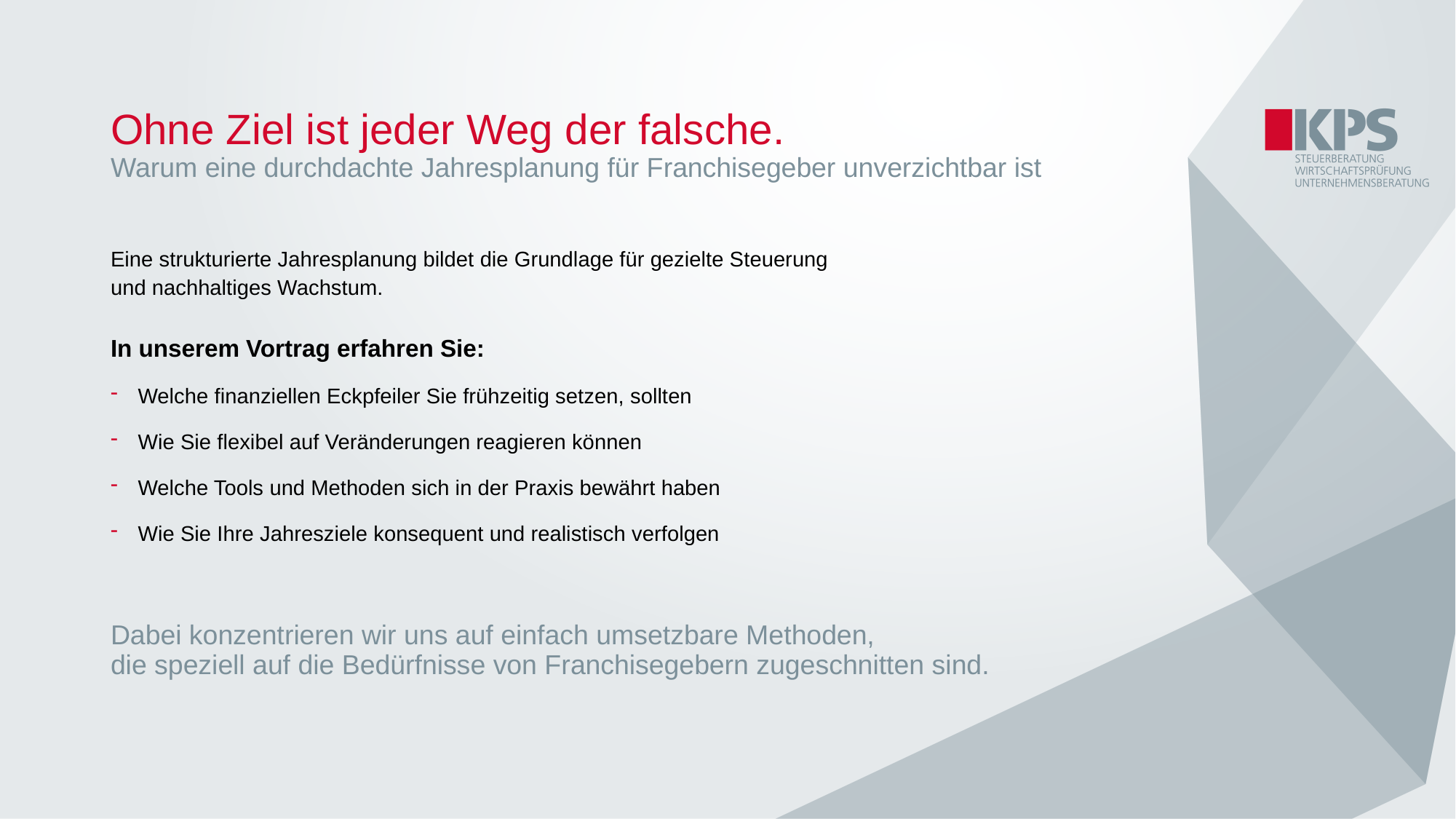

Ohne Ziel ist jeder Weg der falsche.
Warum eine durchdachte Jahresplanung für Franchisegeber unverzichtbar ist
Eine strukturierte Jahresplanung bildet die Grundlage für gezielte Steuerung
und nachhaltiges Wachstum.
In unserem Vortrag erfahren Sie:
Welche finanziellen Eckpfeiler Sie frühzeitig setzen, sollten
Wie Sie flexibel auf Veränderungen reagieren können
Welche Tools und Methoden sich in der Praxis bewährt haben
Wie Sie Ihre Jahresziele konsequent und realistisch verfolgen

Dabei konzentrieren wir uns auf einfach umsetzbare Methoden,
die speziell auf die Bedürfnisse von Franchisegebern zugeschnitten sind.